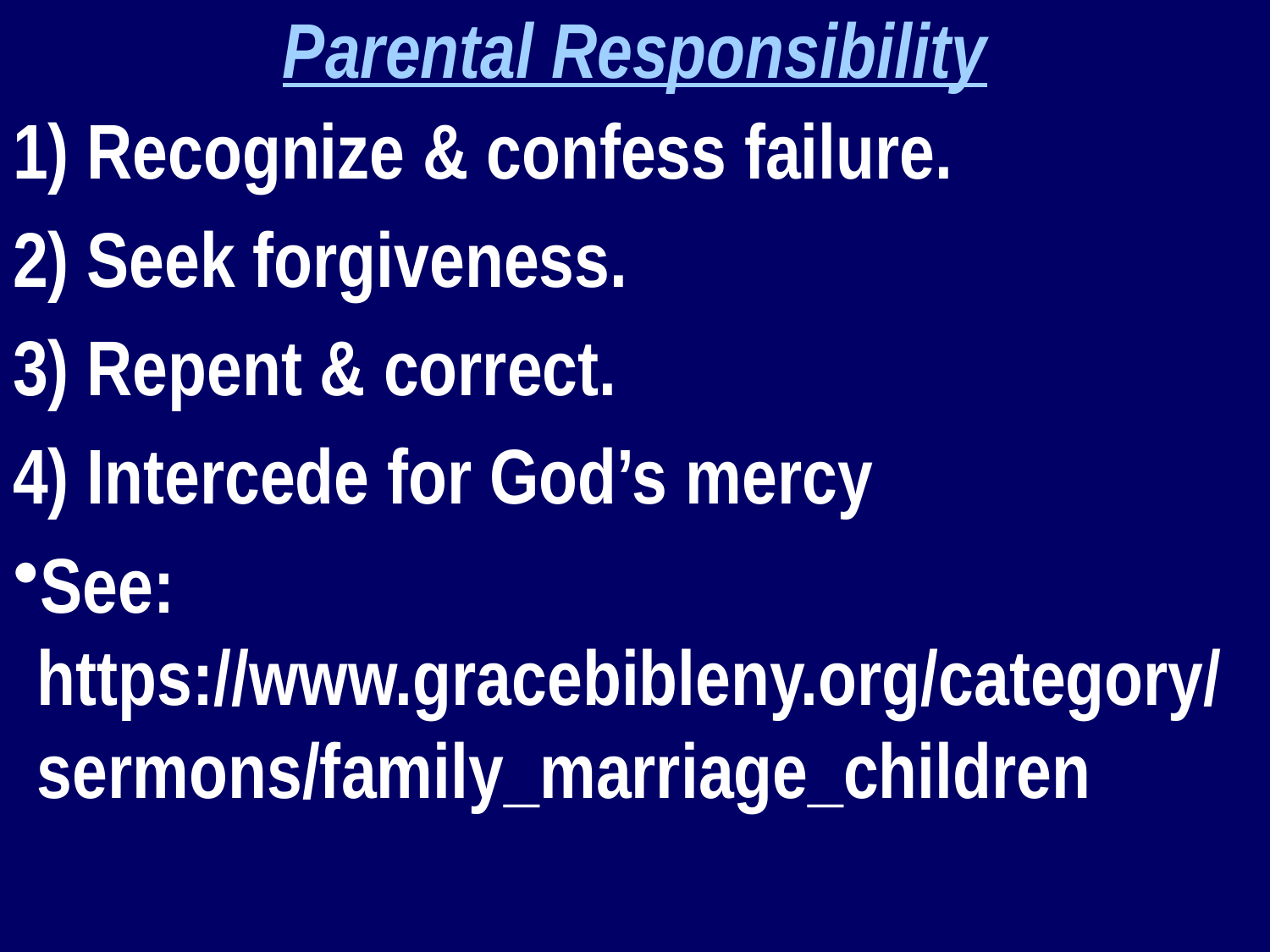

Parental Responsibility
1) Recognize & confess failure.
2) Seek forgiveness.
3) Repent & correct.
4) Intercede for God’s mercy
See: https://www.gracebibleny.org/category/sermons/family_marriage_children